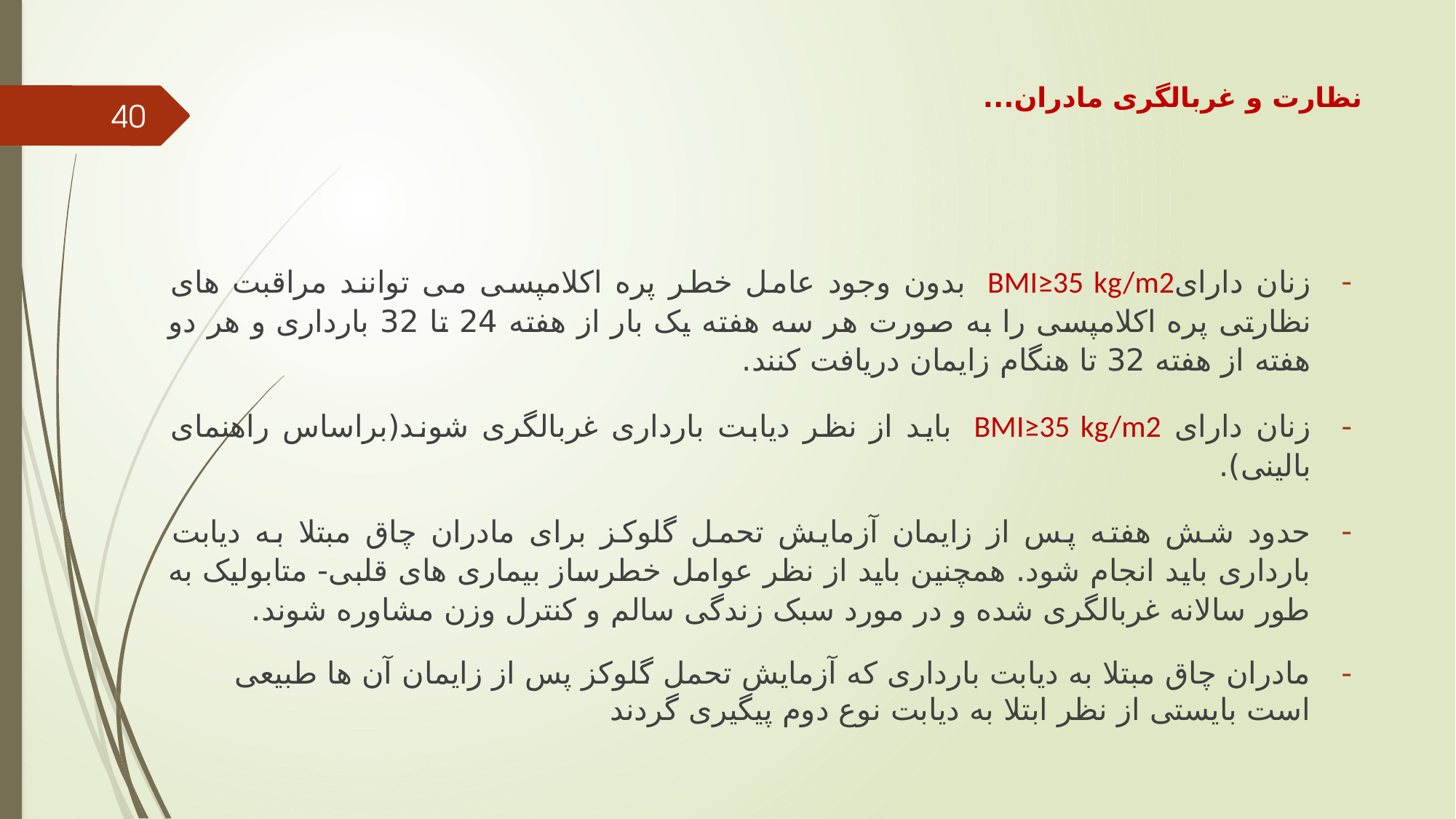

# نظارت و غربالگری مادران...
40
زنان دارایBMI≥35 kg/m2  بدون وجود عامل خطر پره اکلامپسی می توانند مراقبت های نظارتی پره اکلامپسی را به صورت هر سه هفته یک بار از هفته 24 تا 32 بارداری و هر دو هفته از هفته 32 تا هنگام زایمان دریافت کنند.
زنان دارای BMI≥35 kg/m2  باید از نظر دیابت بارداری غربالگری شوند(براساس راهنمای بالینی).
حدود شش هفته پس از زایمان آزمایش تحمل گلوکز برای مادران چاق مبتلا به دیابت بارداری باید انجام شود. همچنین باید از نظر عوامل خطرساز بیماری های قلبی- متابولیک به طور سالانه غربالگری شده و در مورد سبک زندگی سالم و کنترل وزن مشاوره شوند.
مادران چاق مبتلا به دیابت بارداری که آزمایش تحمل گلوکز پس از زایمان آن ها طبیعی است بایستی از نظر ابتلا به دیابت نوع دوم پیگیری گردند